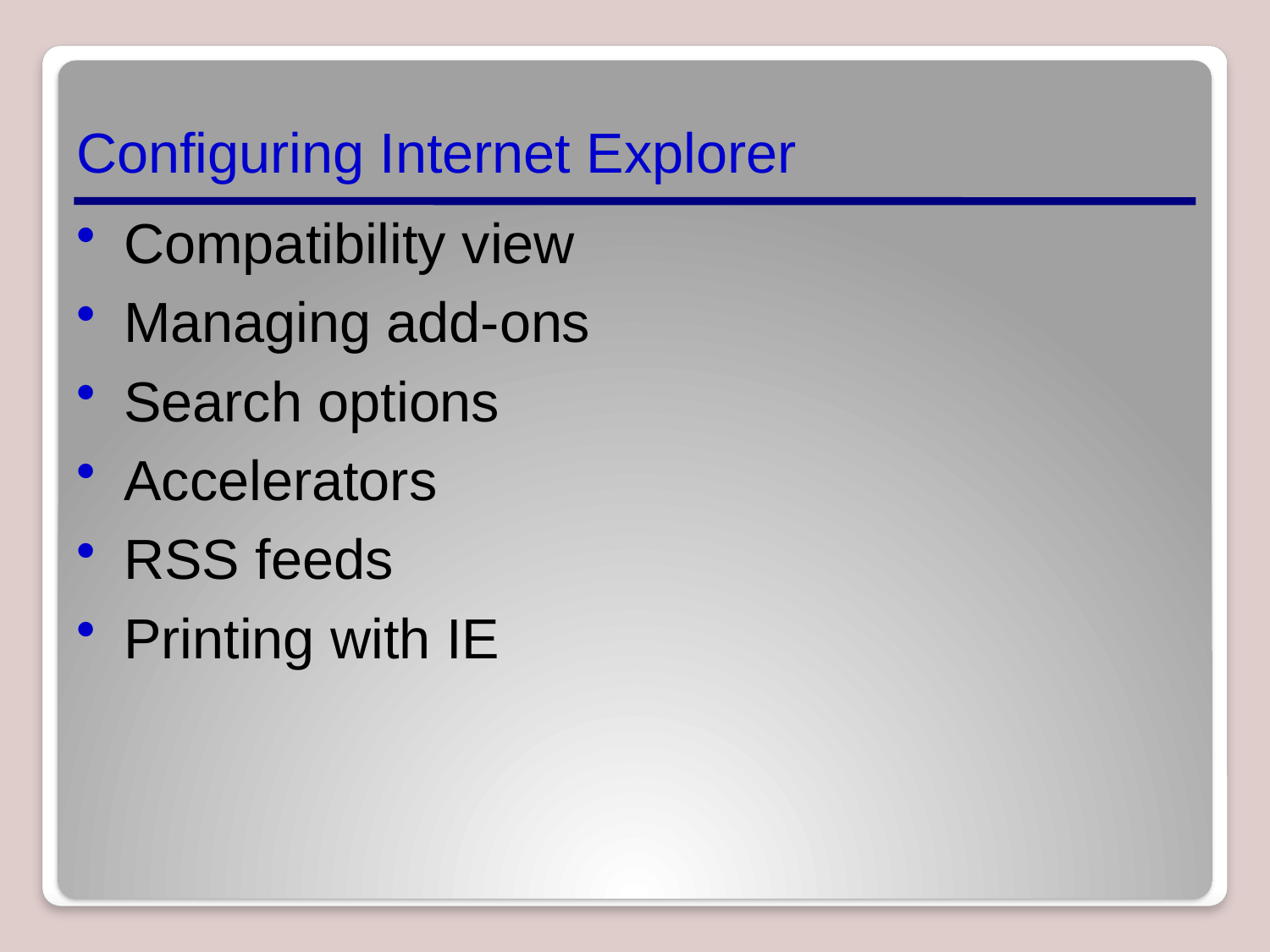

# Configuring Internet Explorer
Compatibility view
Managing add-ons
Search options
Accelerators
RSS feeds
Printing with IE